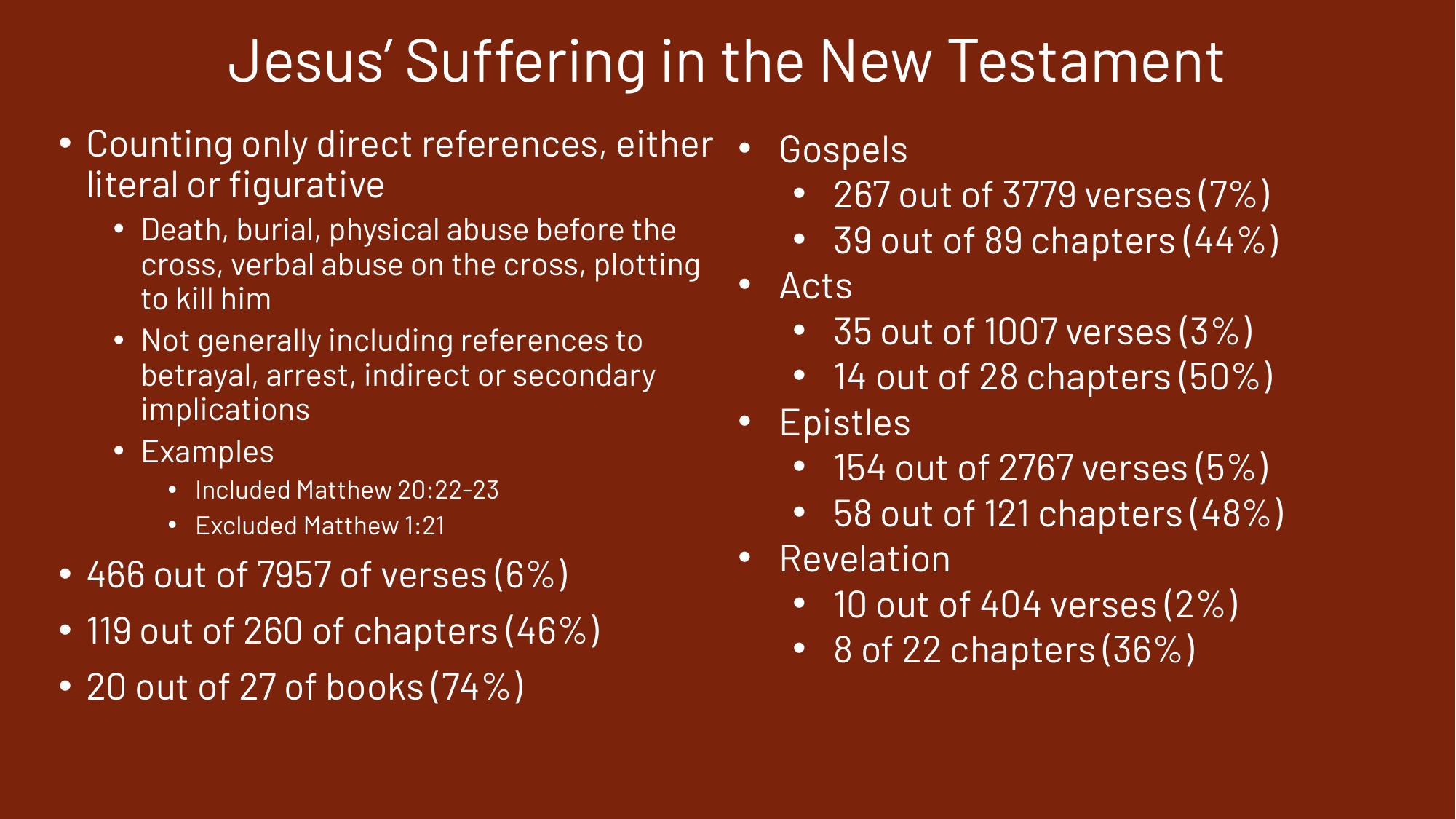

# Jesus’ Suffering in the New Testament
Counting only direct references, either literal or figurative
Death, burial, physical abuse before the cross, verbal abuse on the cross, plotting to kill him
Not generally including references to betrayal, arrest, indirect or secondary implications
Examples
Included Matthew 20:22-23
Excluded Matthew 1:21
466 out of 7957 of verses (6%)
119 out of 260 of chapters (46%)
20 out of 27 of books (74%)
Gospels
267 out of 3779 verses (7%)
39 out of 89 chapters (44%)
Acts
35 out of 1007 verses (3%)
14 out of 28 chapters (50%)
Epistles
154 out of 2767 verses (5%)
58 out of 121 chapters (48%)
Revelation
10 out of 404 verses (2%)
8 of 22 chapters (36%)